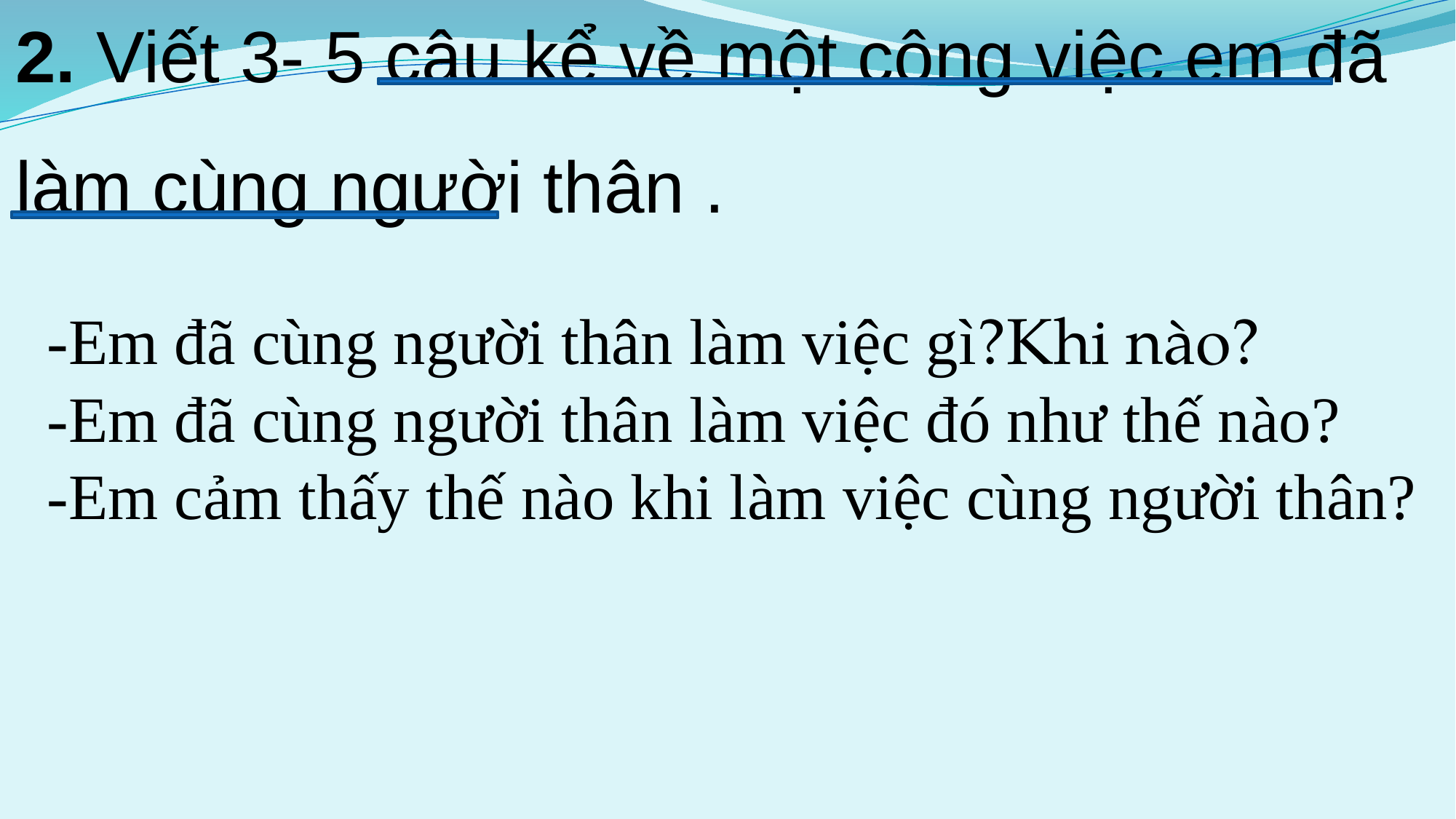

2. Viết 3- 5 câu kể về một công việc em đã làm cùng người thân .

-Em đã cùng người thân làm việc gì?Khi nào?
-Em đã cùng người thân làm việc đó như thế nào?
-Em cảm thấy thế nào khi làm việc cùng người thân?